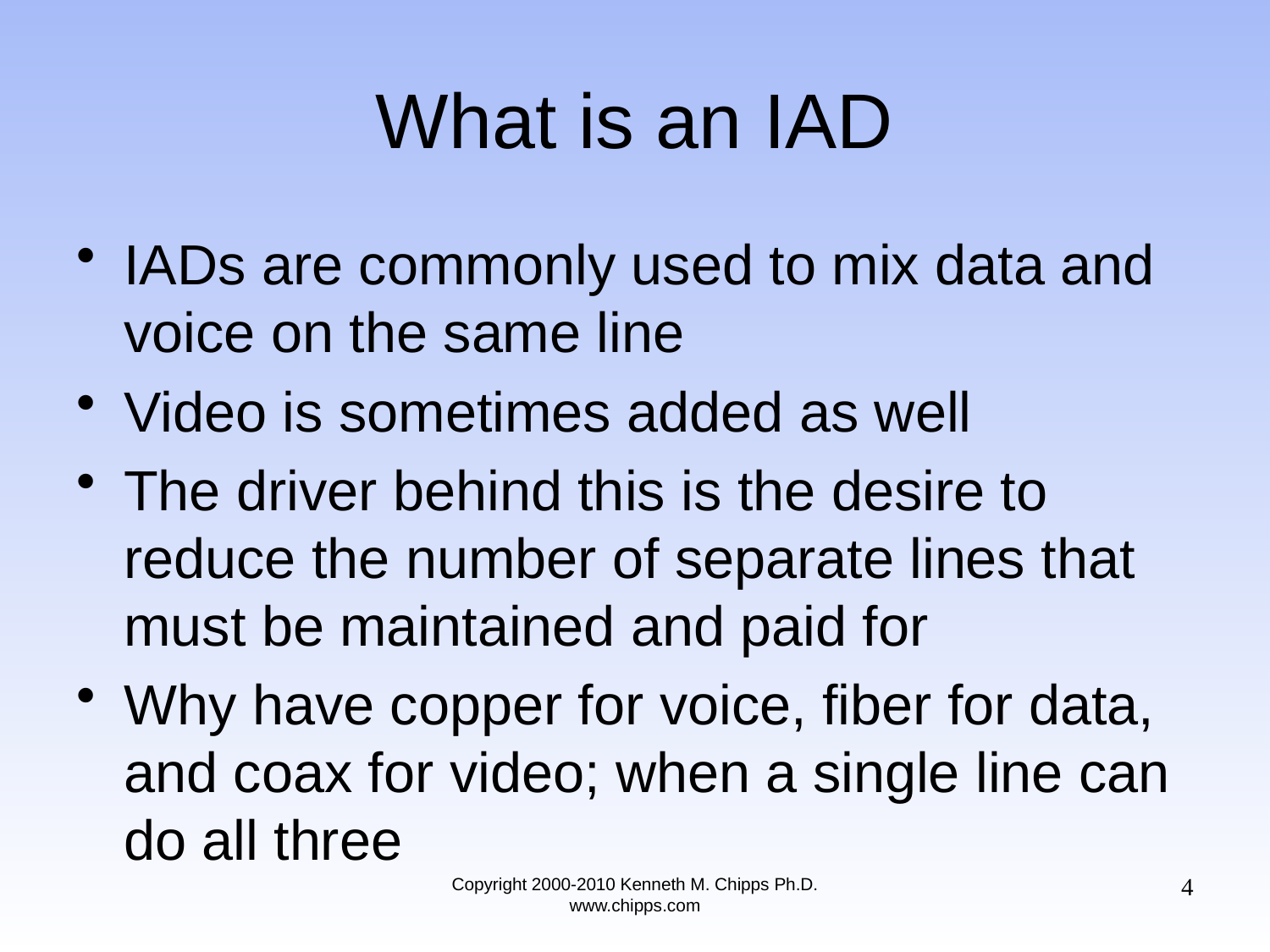

# What is an IAD
IADs are commonly used to mix data and voice on the same line
Video is sometimes added as well
The driver behind this is the desire to reduce the number of separate lines that must be maintained and paid for
Why have copper for voice, fiber for data, and coax for video; when a single line can do all three
4
Copyright 2000-2010 Kenneth M. Chipps Ph.D. www.chipps.com